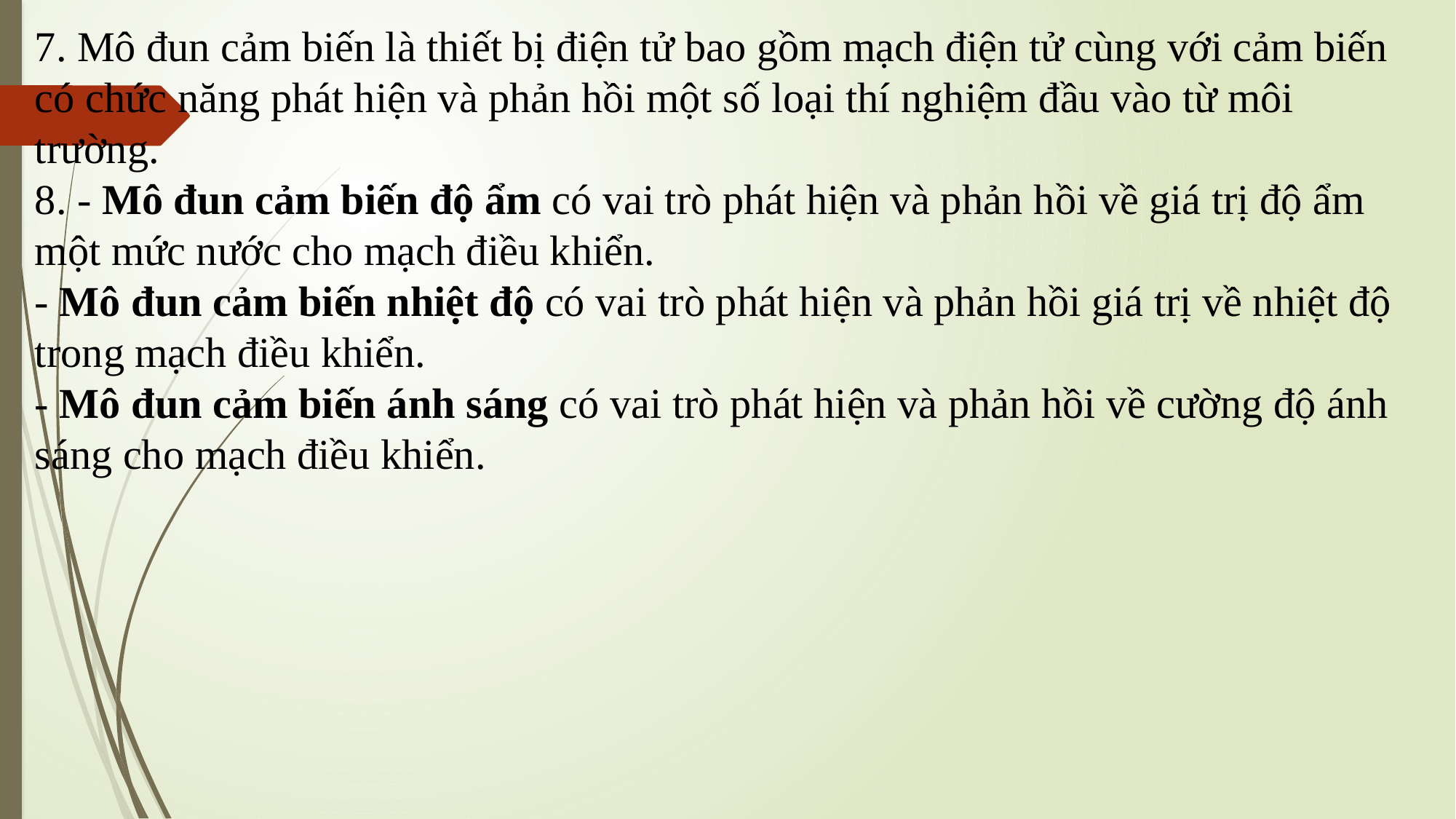

7. Mô đun cảm biến là thiết bị điện tử bao gồm mạch điện tử cùng với cảm biến có chức năng phát hiện và phản hồi một số loại thí nghiệm đầu vào từ môi trường.
8. - Mô đun cảm biến độ ẩm có vai trò phát hiện và phản hồi về giá trị độ ẩm một mức nước cho mạch điều khiển.
- Mô đun cảm biến nhiệt độ có vai trò phát hiện và phản hồi giá trị về nhiệt độ trong mạch điều khiển.
- Mô đun cảm biến ánh sáng có vai trò phát hiện và phản hồi về cường độ ánh sáng cho mạch điều khiển.